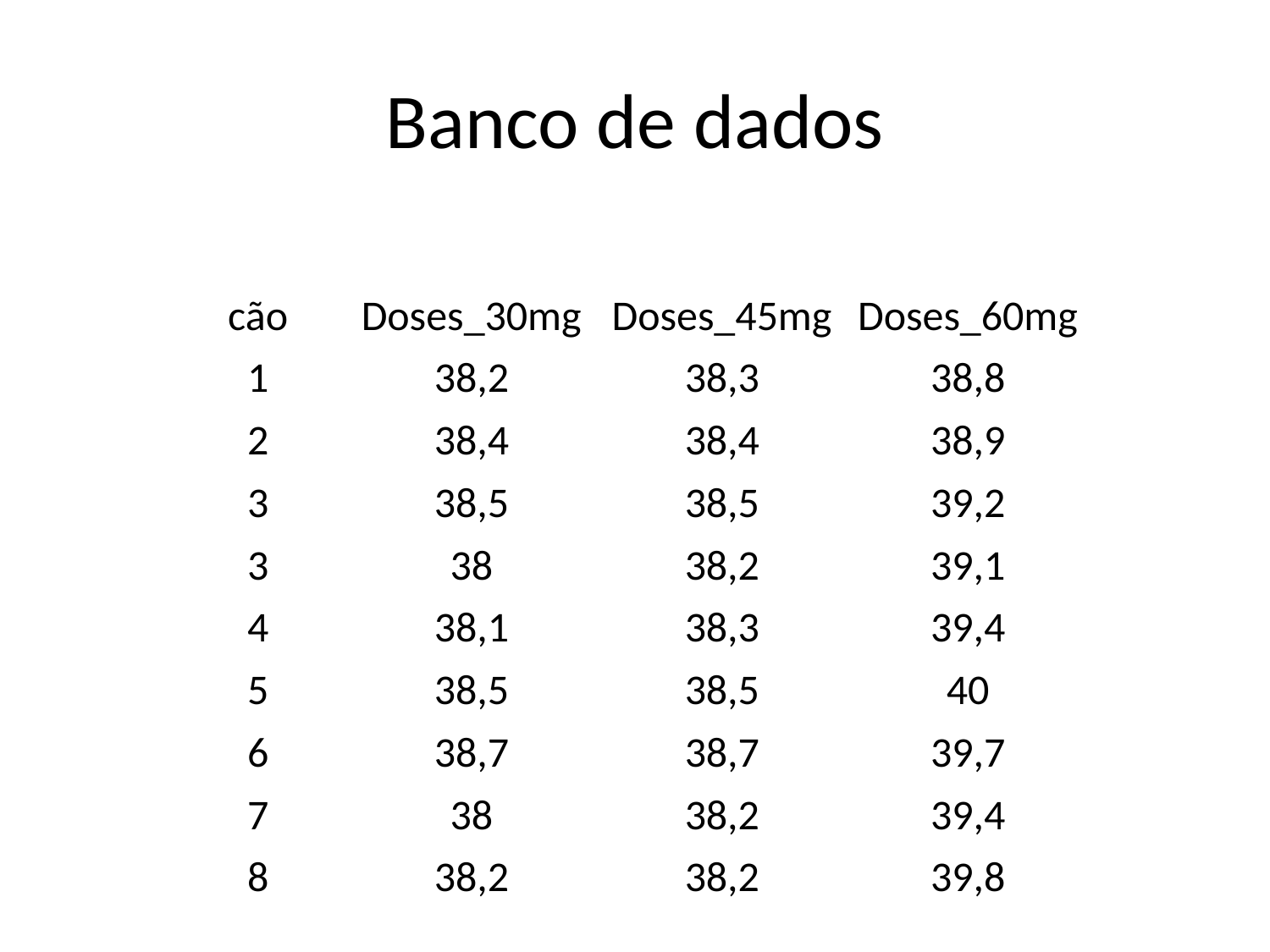

# Banco de dados
| cão | Doses\_30mg | Doses\_45mg | Doses\_60mg |
| --- | --- | --- | --- |
| 1 | 38,2 | 38,3 | 38,8 |
| 2 | 38,4 | 38,4 | 38,9 |
| 3 | 38,5 | 38,5 | 39,2 |
| 3 | 38 | 38,2 | 39,1 |
| 4 | 38,1 | 38,3 | 39,4 |
| 5 | 38,5 | 38,5 | 40 |
| 6 | 38,7 | 38,7 | 39,7 |
| 7 | 38 | 38,2 | 39,4 |
| 8 | 38,2 | 38,2 | 39,8 |